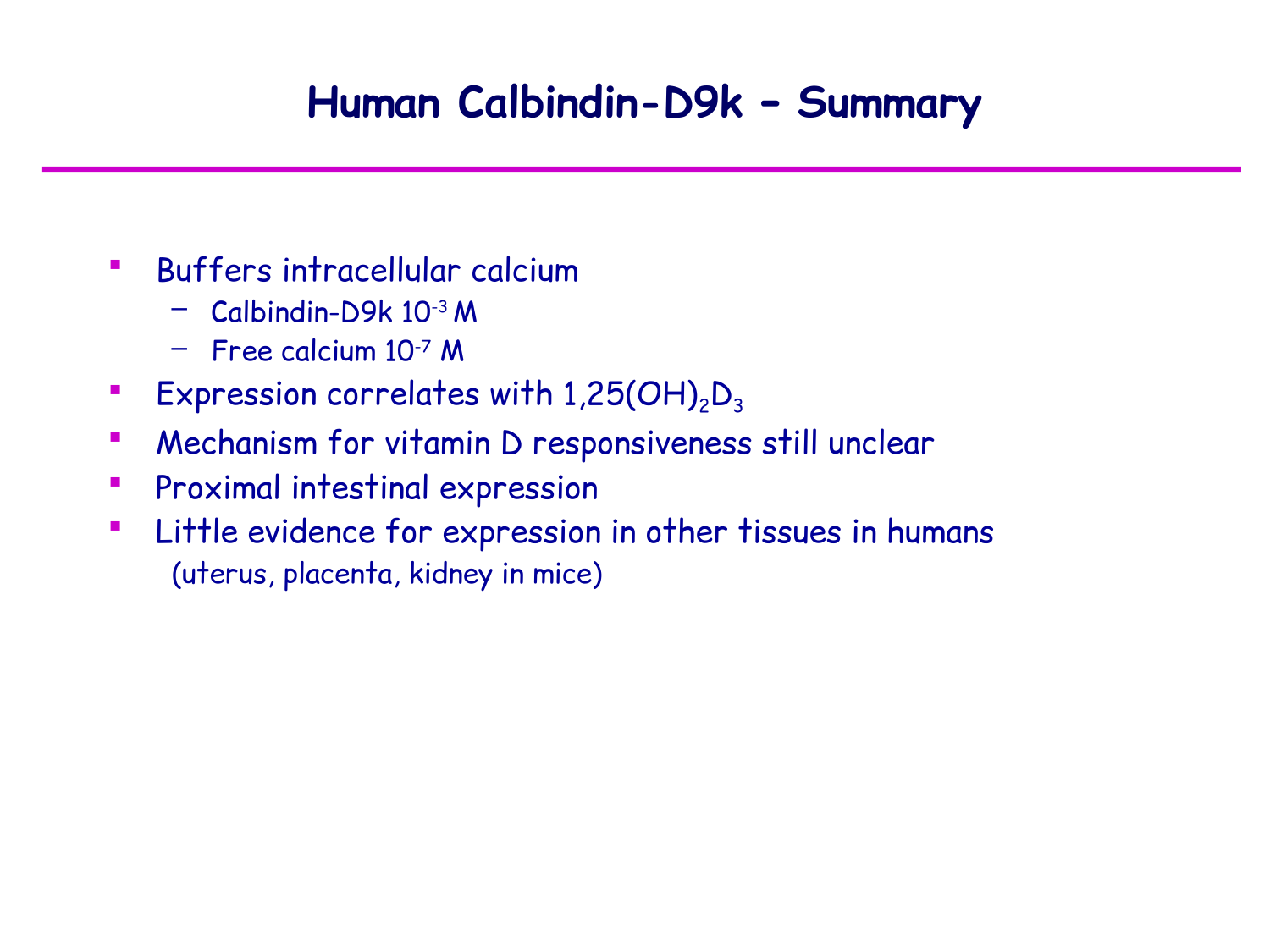

# Human Calbindin-D9k – Summary
Buffers intracellular calcium
Calbindin-D9k 10-3 M
Free calcium 10-7 M
Expression correlates with 1,25(OH)2D3
Mechanism for vitamin D responsiveness still unclear
Proximal intestinal expression
Little evidence for expression in other tissues in humans
(uterus, placenta, kidney in mice)